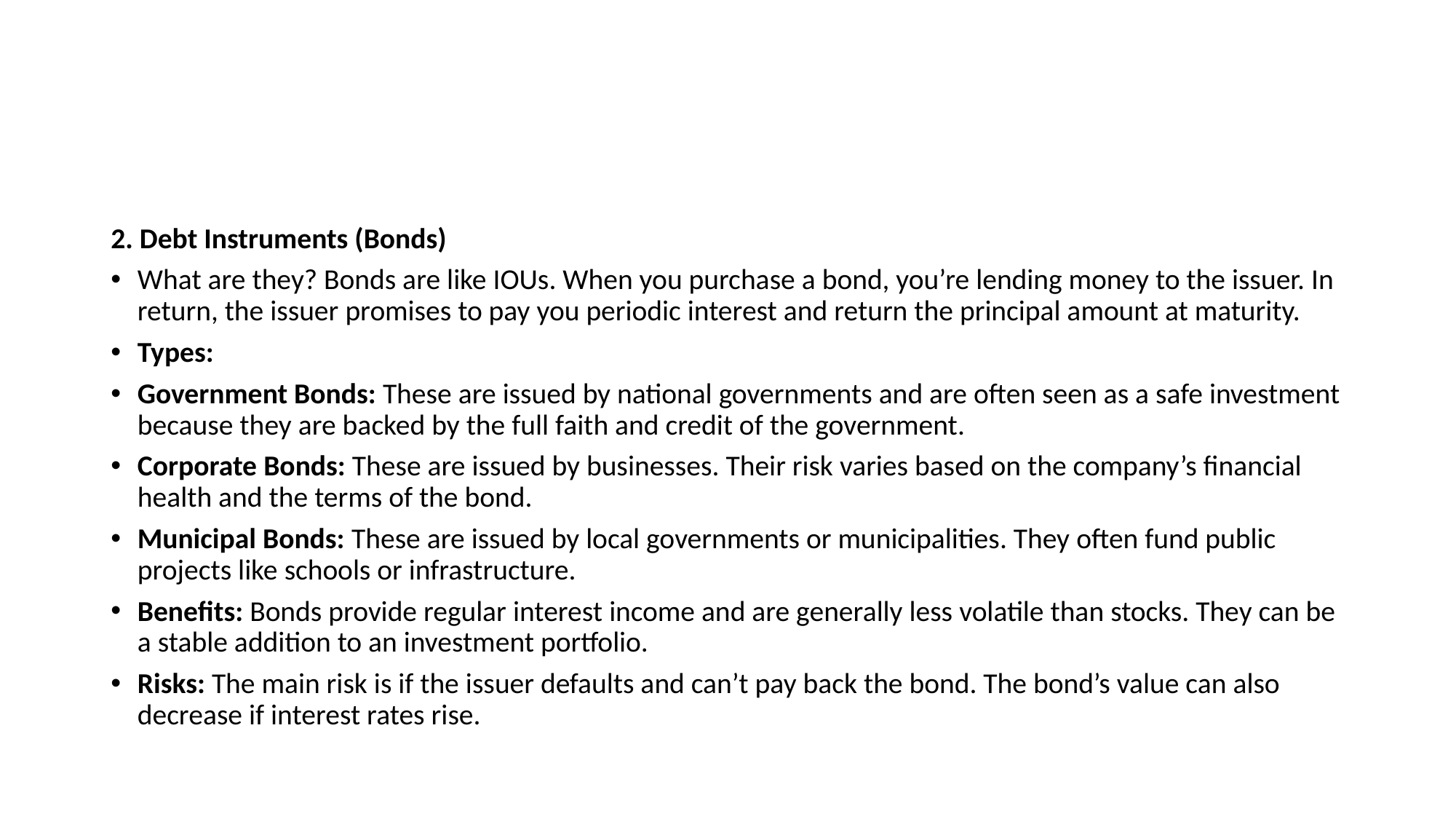

#
2. Debt Instruments (Bonds)
What are they? Bonds are like IOUs. When you purchase a bond, you’re lending money to the issuer. In return, the issuer promises to pay you periodic interest and return the principal amount at maturity.
Types:
Government Bonds: These are issued by national governments and are often seen as a safe investment because they are backed by the full faith and credit of the government.
Corporate Bonds: These are issued by businesses. Their risk varies based on the company’s financial health and the terms of the bond.
Municipal Bonds: These are issued by local governments or municipalities. They often fund public projects like schools or infrastructure.
Benefits: Bonds provide regular interest income and are generally less volatile than stocks. They can be a stable addition to an investment portfolio.
Risks: The main risk is if the issuer defaults and can’t pay back the bond. The bond’s value can also decrease if interest rates rise.